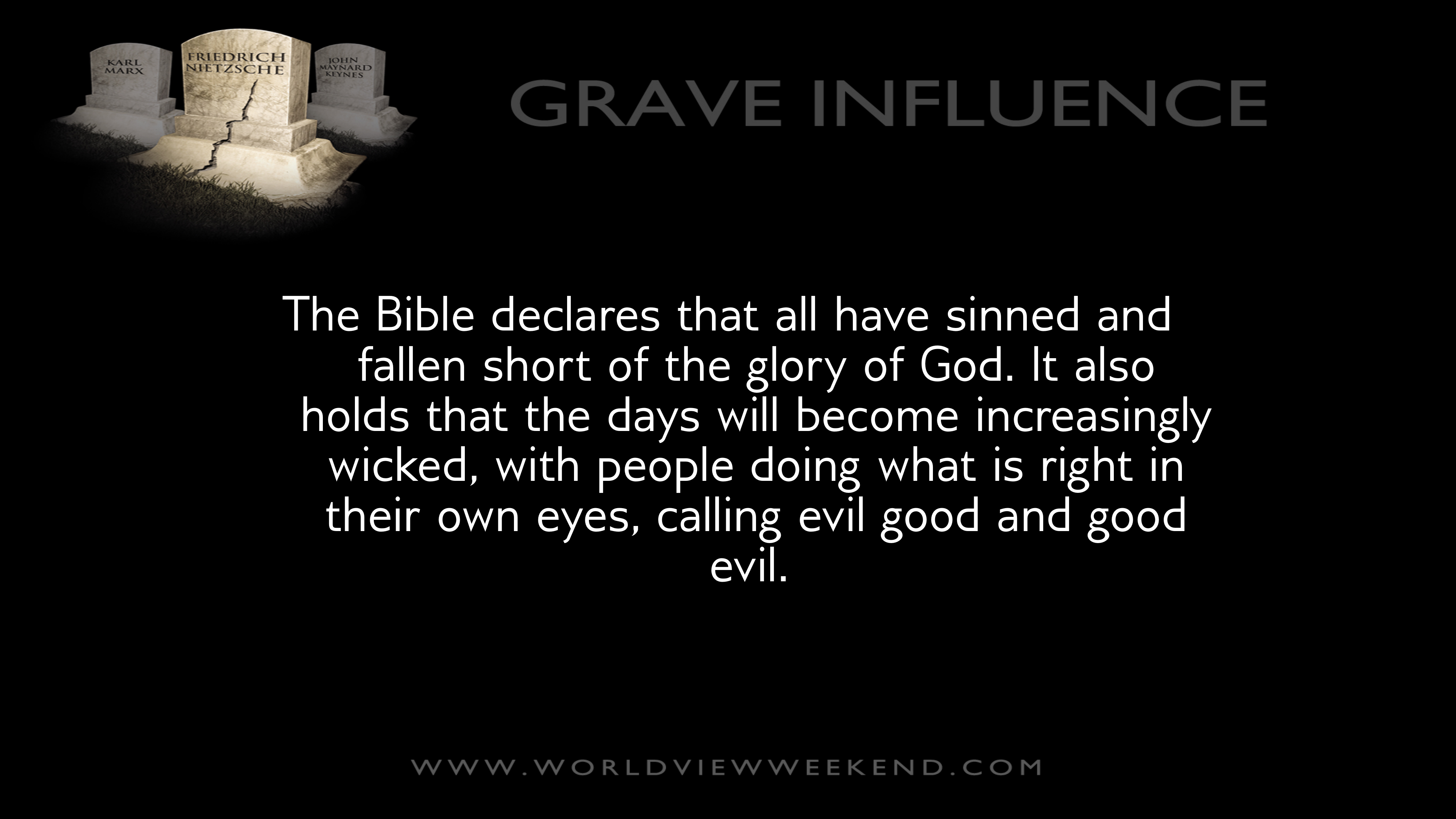

The Bible declares that all have sinned and fallen short of the glory of God. It also holds that the days will become increasingly wicked, with people doing what is right in their own eyes, calling evil good and good evil.